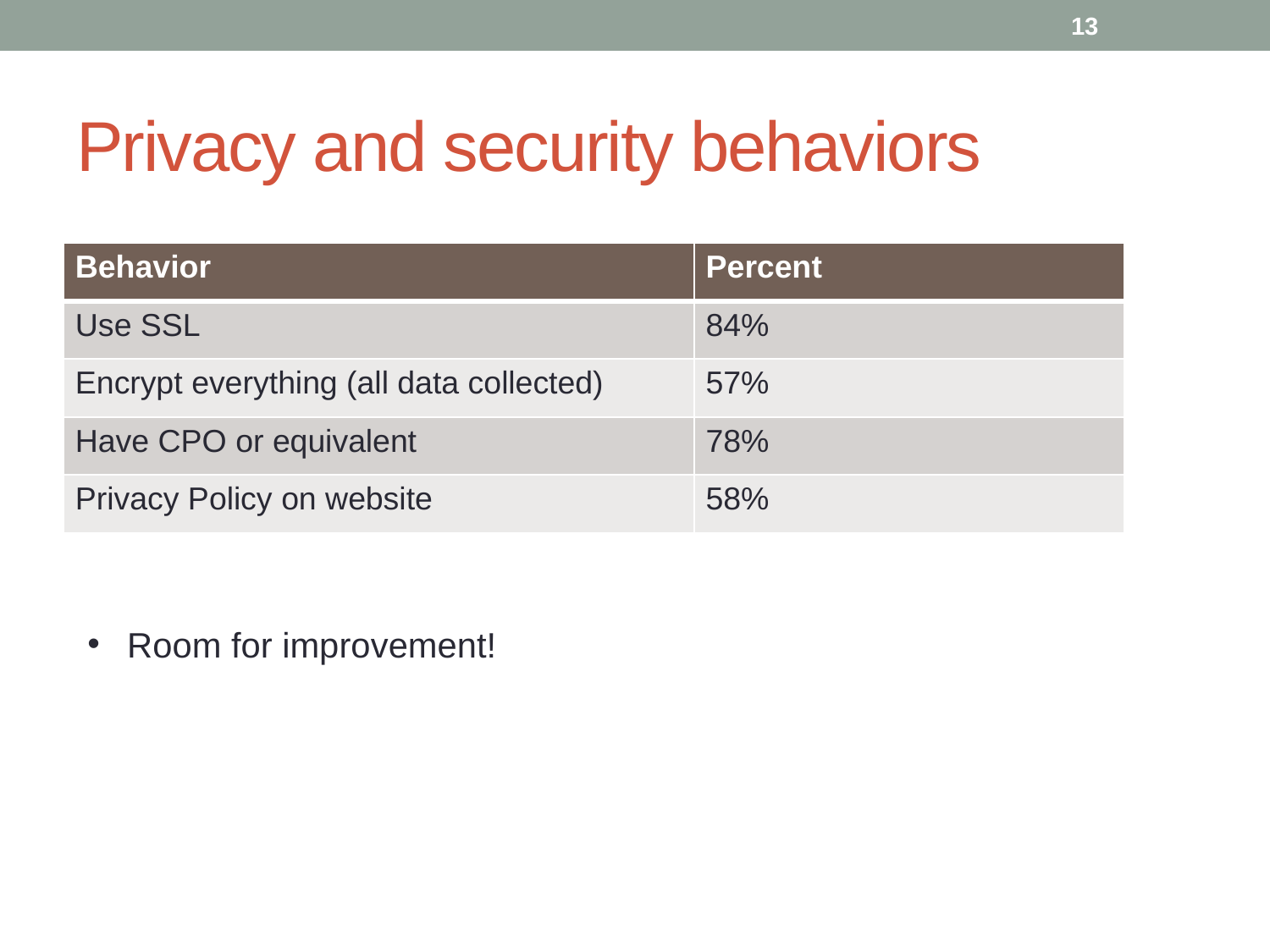

13
# Privacy and security behaviors
| Behavior | Percent |
| --- | --- |
| Use SSL | 84% |
| Encrypt everything (all data collected) | 57% |
| Have CPO or equivalent | 78% |
| Privacy Policy on website | 58% |
Room for improvement!